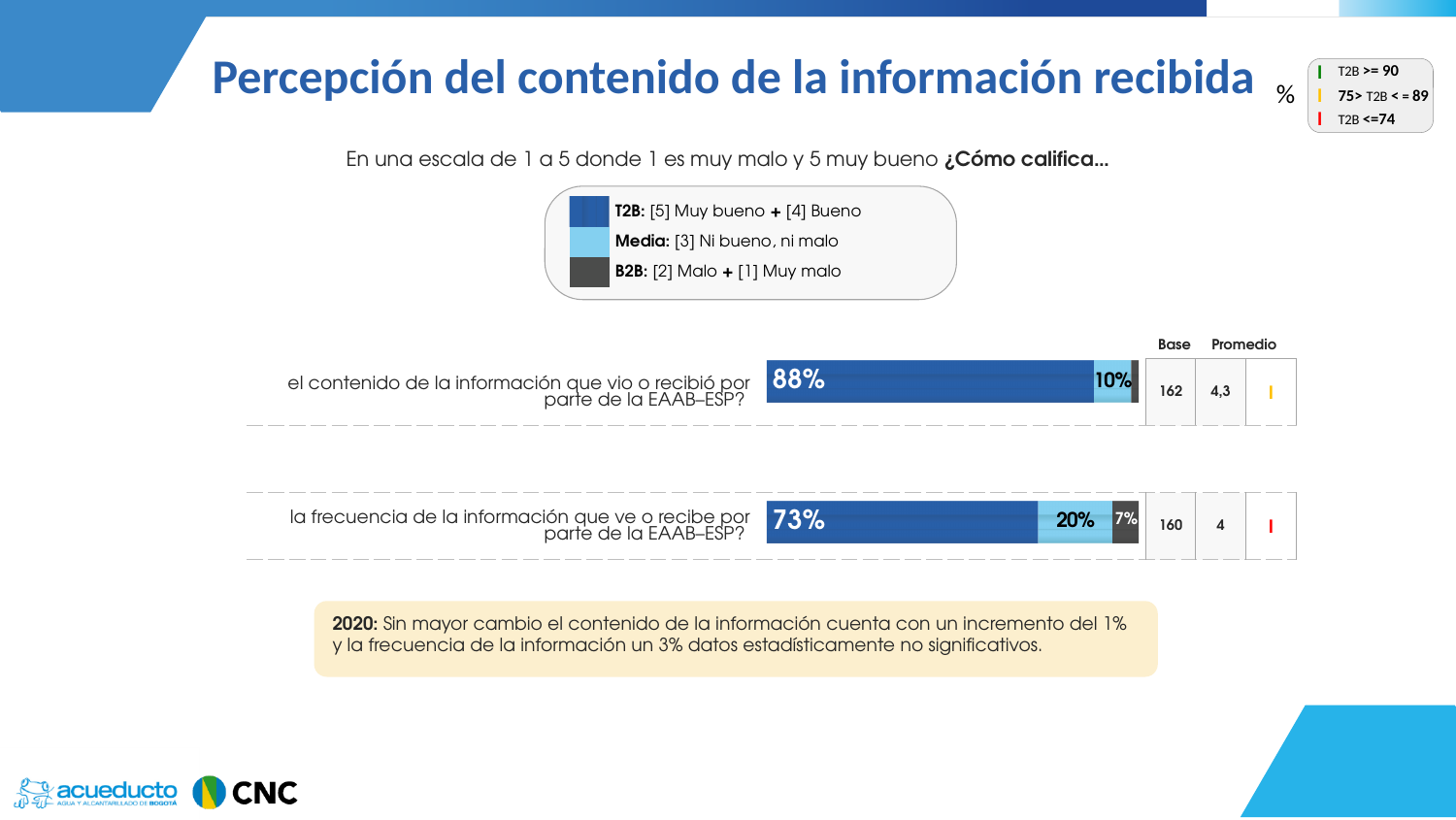

Percepción del contenido de la información recibida
| l | T2B >= 90 |
| --- | --- |
| l | 75> T2B < = 89 |
| l | T2B <=74 |

| % |
| --- |
En una escala de 1 a 5 donde 1 es muy malo y 5 muy bueno ¿Cómo califica…

|  | T2B: [5] Muy bueno + [4] Bueno |
| --- | --- |
|  | Media: [3] Ni bueno, ni malo |
|  | B2B: [2] Malo + [1] Muy malo |
Base
Promedio

### Chart

| Category | Serie 1 | Serie 2 | Serie 3 |
|---|---|---|---|
| Categoría 1 | 88.0 | 10.0 | 2.0 |
| Categoría 2 | None | None | None |
| Categoría 3 | 73.0 | 20.0 | 7.0 |
| Categoría 4 | None | None | None |
| el contenido de la información que vio o recibió por parte de la EAAB–ESP? |  | 162 | 4,3 | l |
| --- | --- | --- | --- | --- |
|  |  |  |  |  |
| la frecuencia de la información que ve o recibe por parte de la EAAB–ESP? |  | 160 | 4 | l |
2020: Sin mayor cambio el contenido de la información cuenta con un incremento del 1% y la frecuencia de la información un 3% datos estadísticamente no significativos.